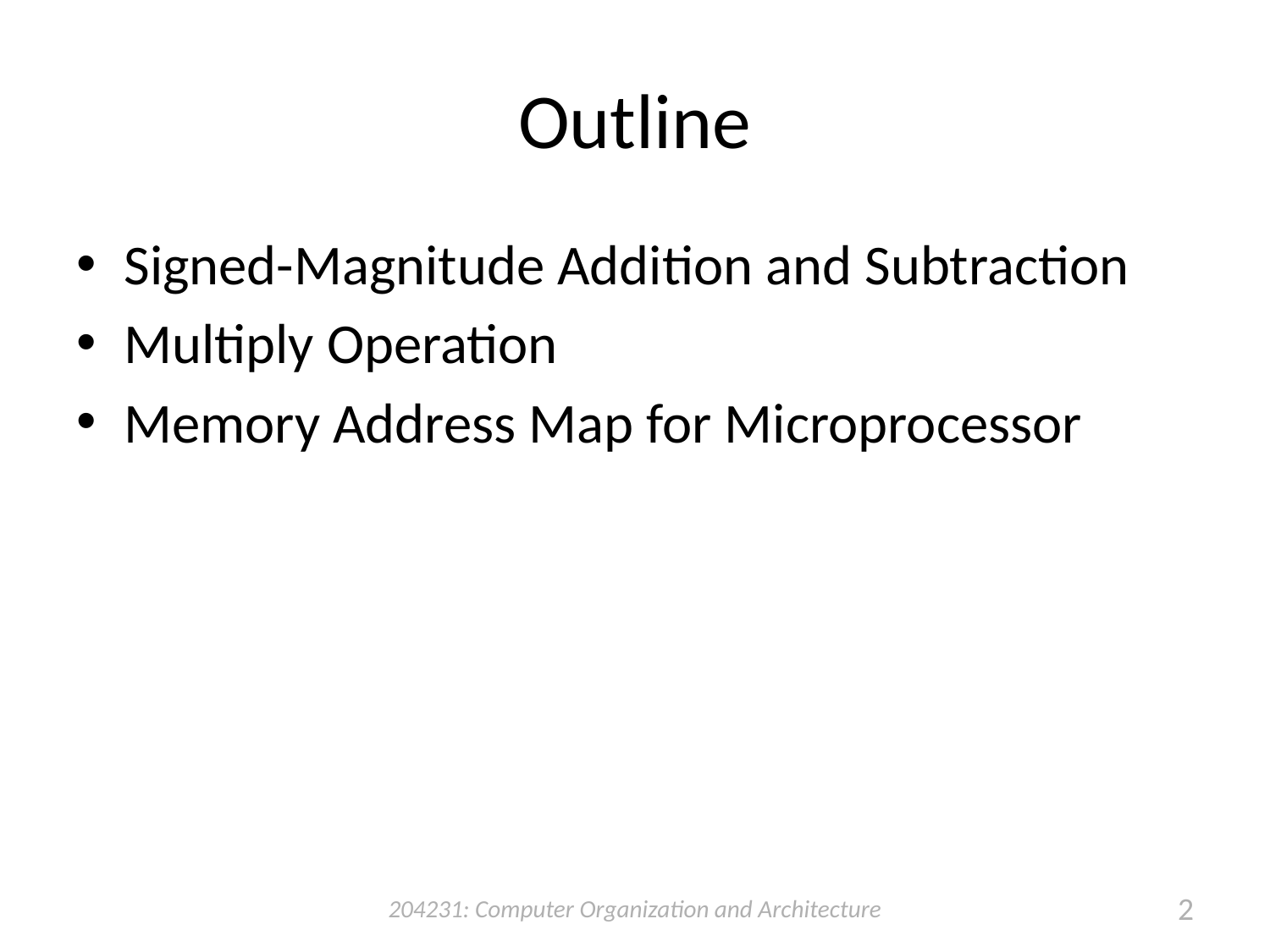

# Outline
Signed-Magnitude Addition and Subtraction
Multiply Operation
Memory Address Map for Microprocessor
204231: Computer Organization and Architecture
2